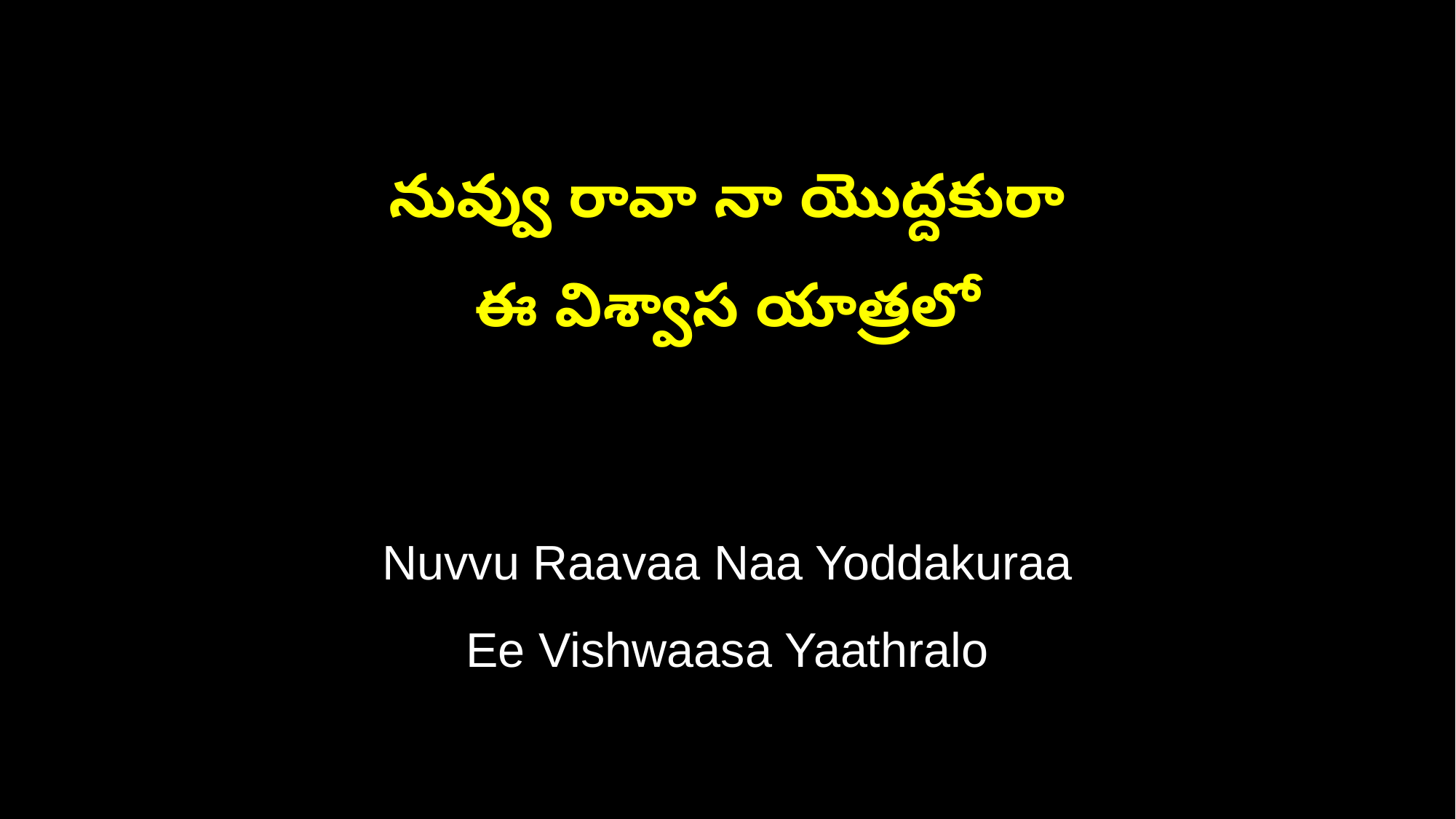

నువ్వు రావా నా యొద్దకురా
ఈ విశ్వాస యాత్రలో
Nuvvu Raavaa Naa Yoddakuraa
Ee Vishwaasa Yaathralo